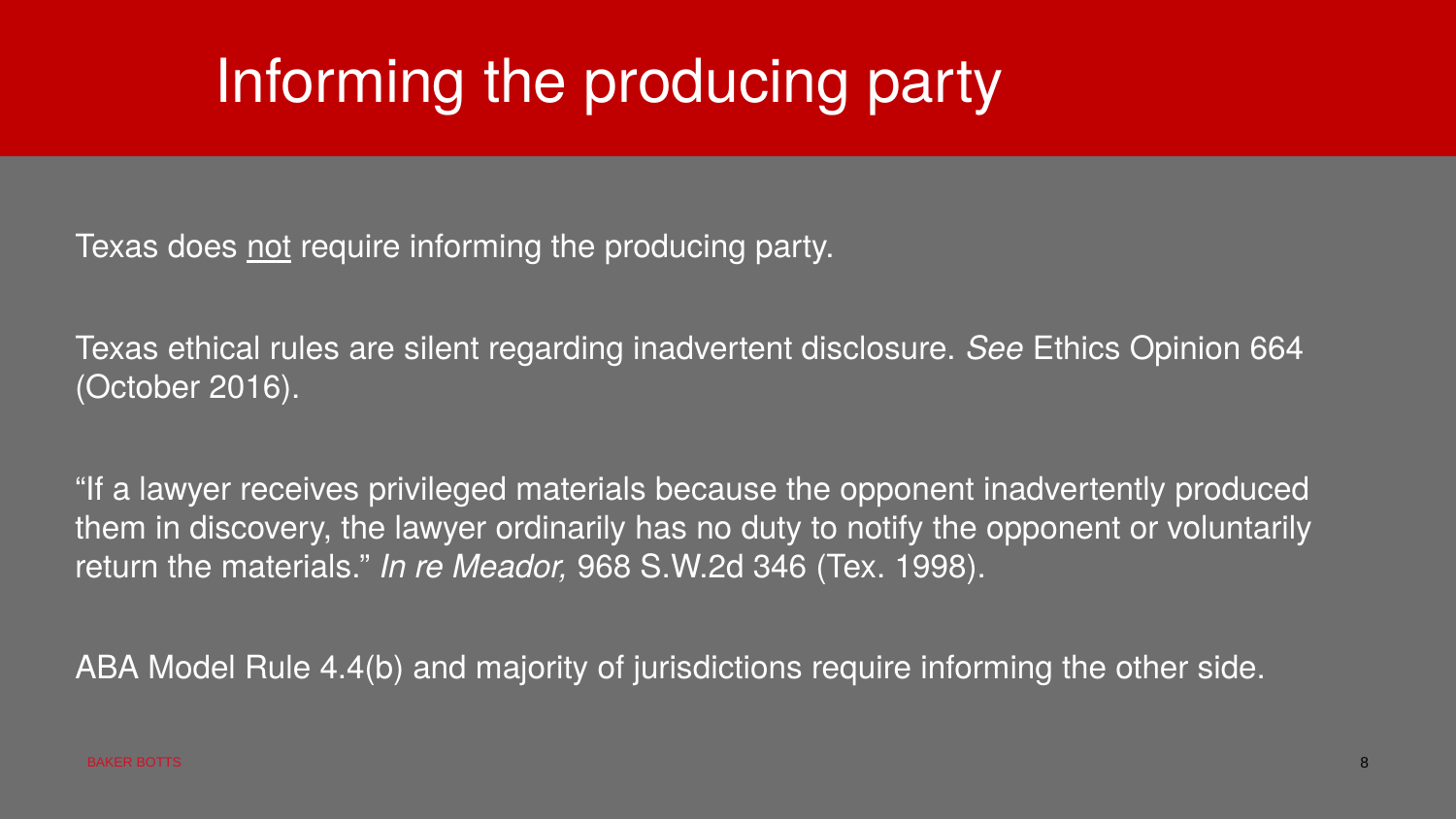

Informing the producing party
Texas does not require informing the producing party.

Texas ethical rules are silent regarding inadvertent disclosure. See Ethics Opinion 664 (October 2016).

“If a lawyer receives privileged materials because the opponent inadvertently produced them in discovery, the lawyer ordinarily has no duty to notify the opponent or voluntarily return the materials.” In re Meador, 968 S.W.2d 346 (Tex. 1998).

ABA Model Rule 4.4(b) and majority of jurisdictions require informing the other side.

8